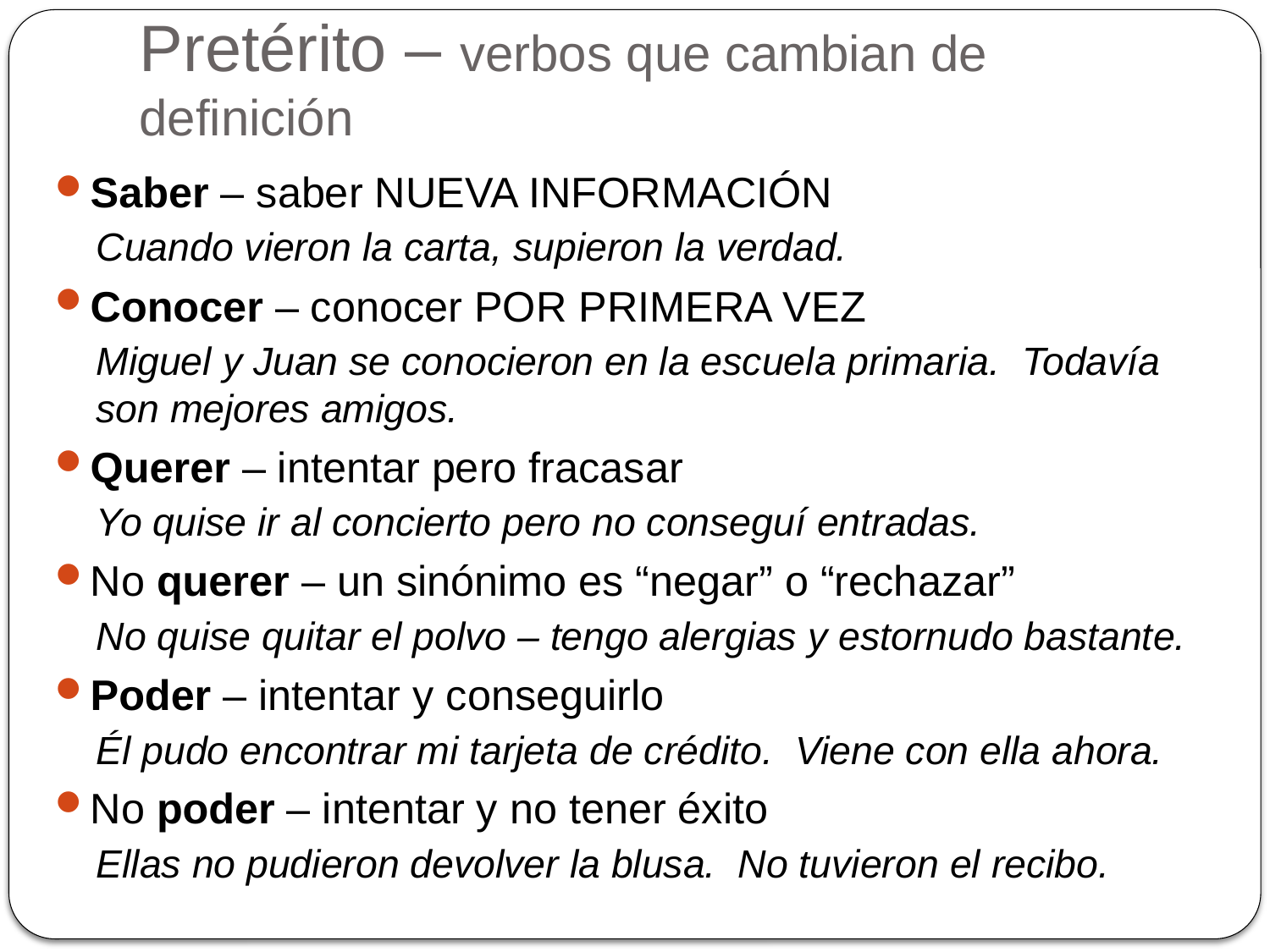

# Pretérito – verbos que cambian de definición
Saber – saber NUEVA INFORMACIÓN
Cuando vieron la carta, supieron la verdad.
Conocer – conocer POR PRIMERA VEZ
Miguel y Juan se conocieron en la escuela primaria.  Todavía son mejores amigos.
Querer – intentar pero fracasar
Yo quise ir al concierto pero no conseguí entradas.
No querer – un sinónimo es “negar” o “rechazar”
No quise quitar el polvo – tengo alergias y estornudo bastante.
Poder – intentar y conseguirlo
Él pudo encontrar mi tarjeta de crédito.  Viene con ella ahora.
No poder – intentar y no tener éxito
Ellas no pudieron devolver la blusa.  No tuvieron el recibo.